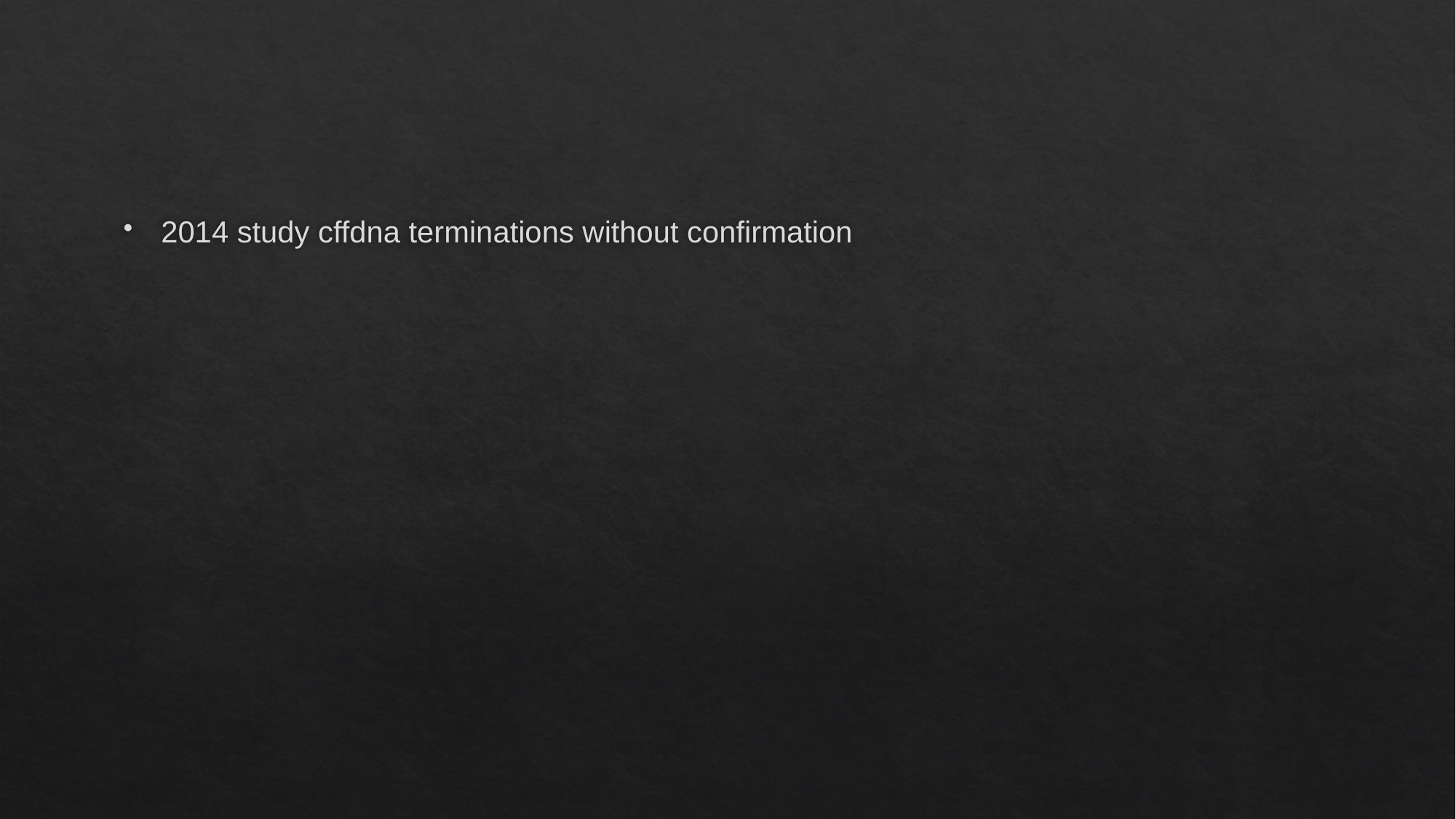

#
2014 study cffdna terminations without confirmation